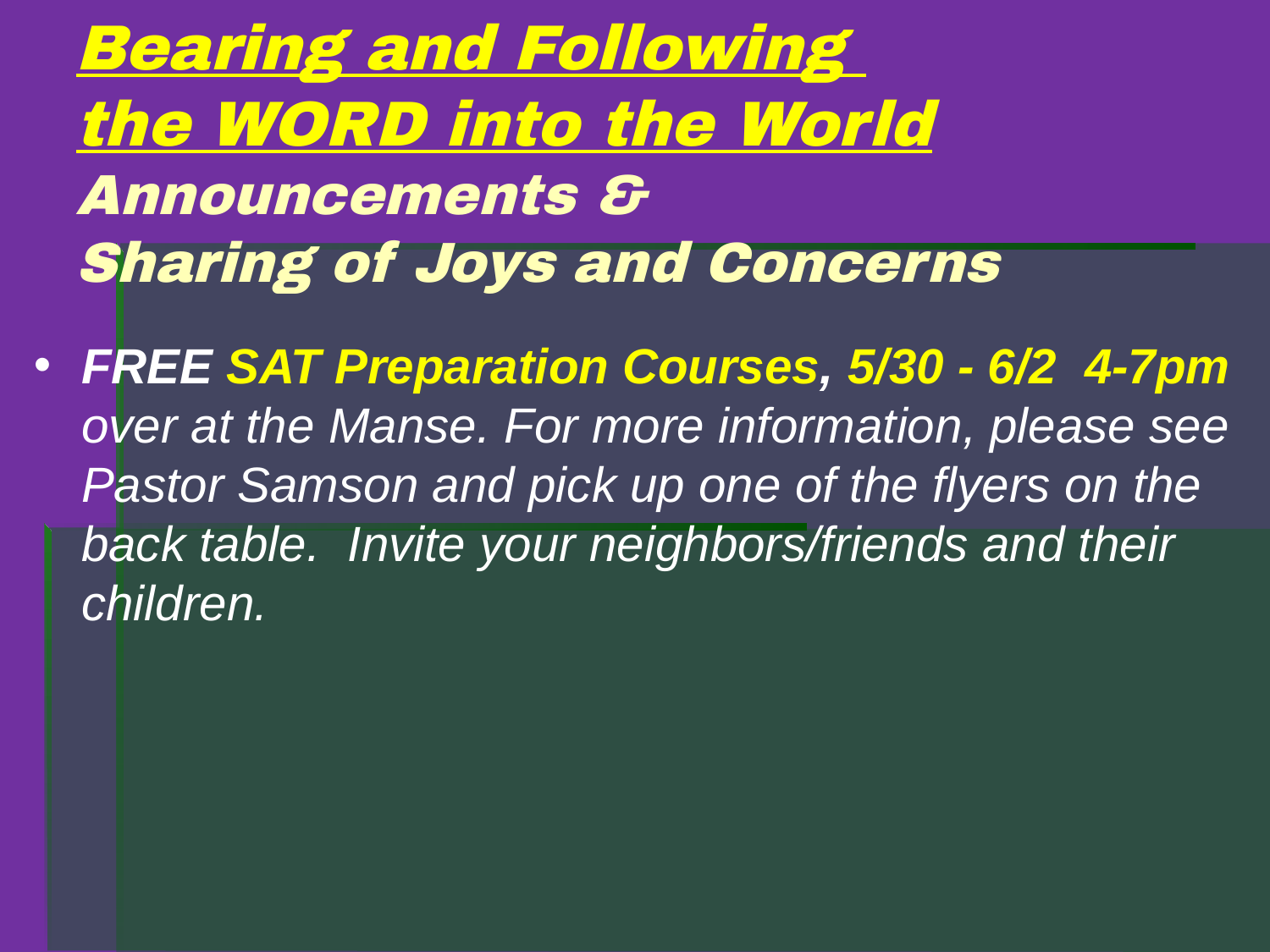

Bearing and Following
the WORD into the World
Announcements &
Sharing of Joys and Concerns

FREE SAT Preparation Courses, 5/30 - 6/2  4-7pm over at the Manse. For more information, please see Pastor Samson and pick up one of the flyers on the back table.  Invite your neighbors/friends and their children.